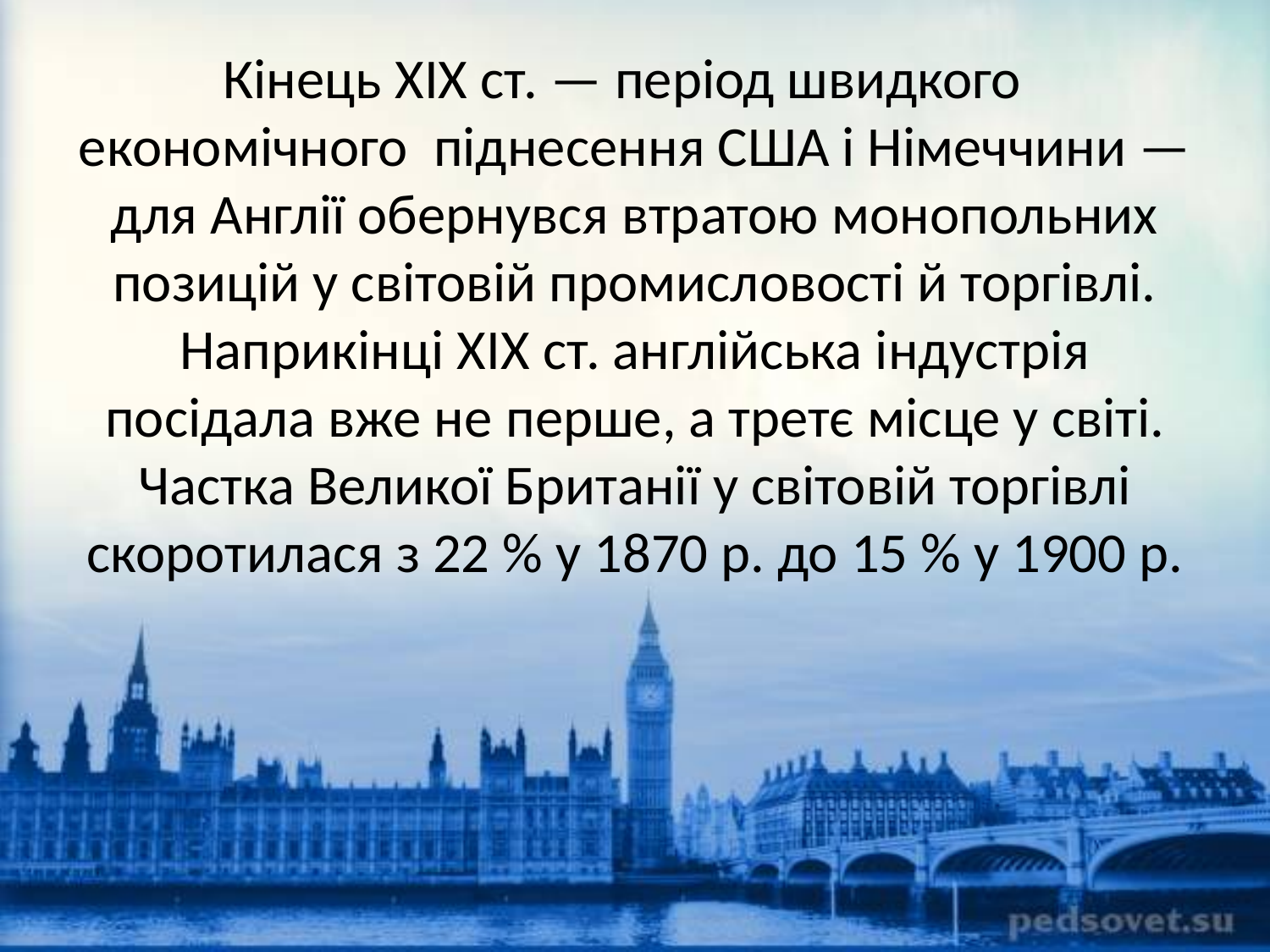

# Кінець XIX ст. — період швидкого   економічного  піднесення США і Німеччини — для Англії обернувся втратою монопольних позицій у світовій промисловості й торгівлі. Наприкінці XIX ст. англійська індустрія посідала вже не перше, а третє місце у світі. Частка Великої Британії у світовій торгівлі скоротилася з 22 % у 1870 р. до 15 % у 1900 р.